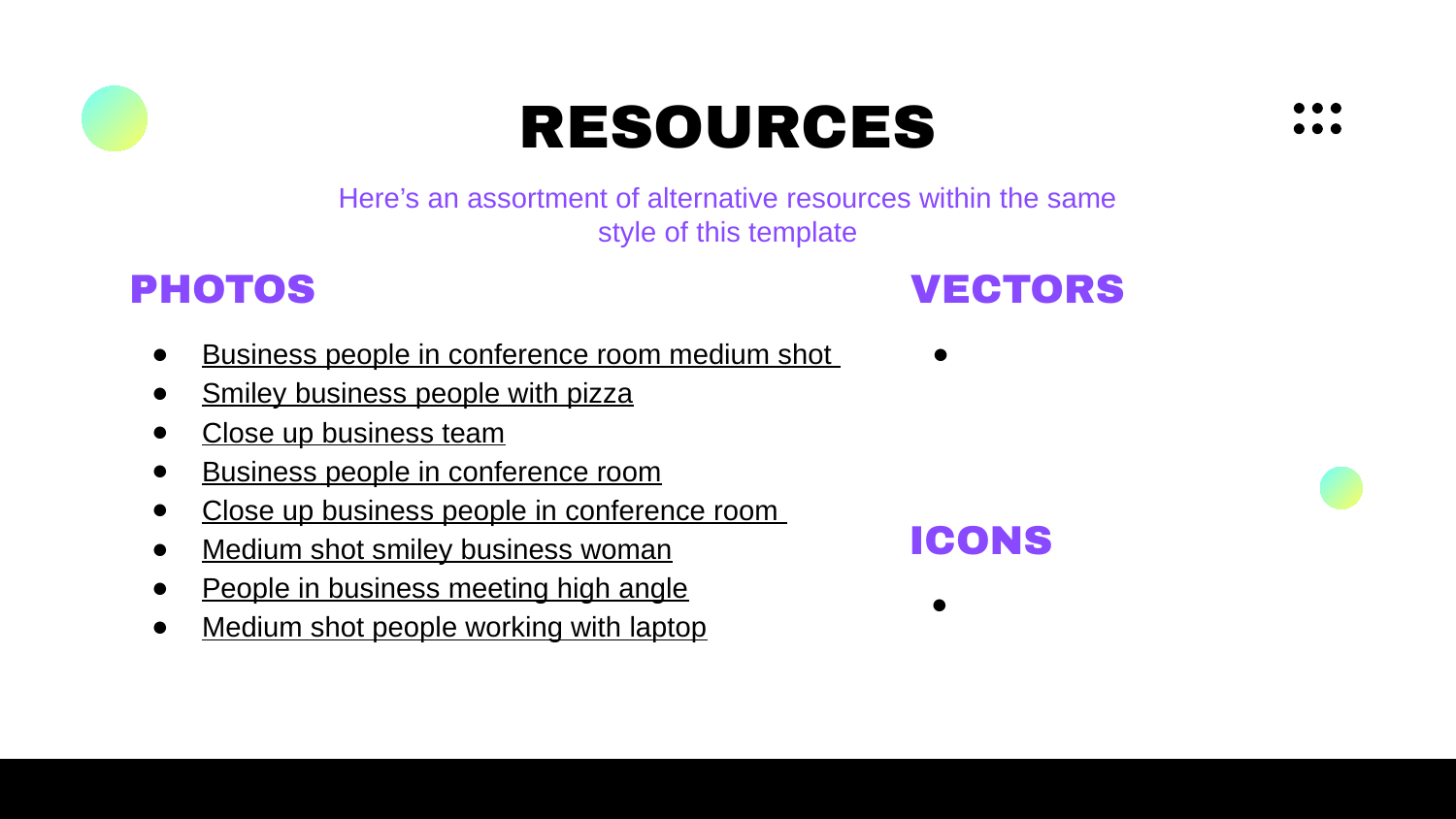

# RESOURCES

Here’s an assortment of alternative resources within the same style of this template
PHOTOS
VECTORS
Business people in conference room medium shot
Smiley business people with pizza
Close up business team
Business people in conference room
Close up business people in conference room
Medium shot smiley business woman
People in business meeting high angle
Medium shot people working with laptop
Colorful grainy gradient background

ICONS
Icon Pack: Strategy | Lineal